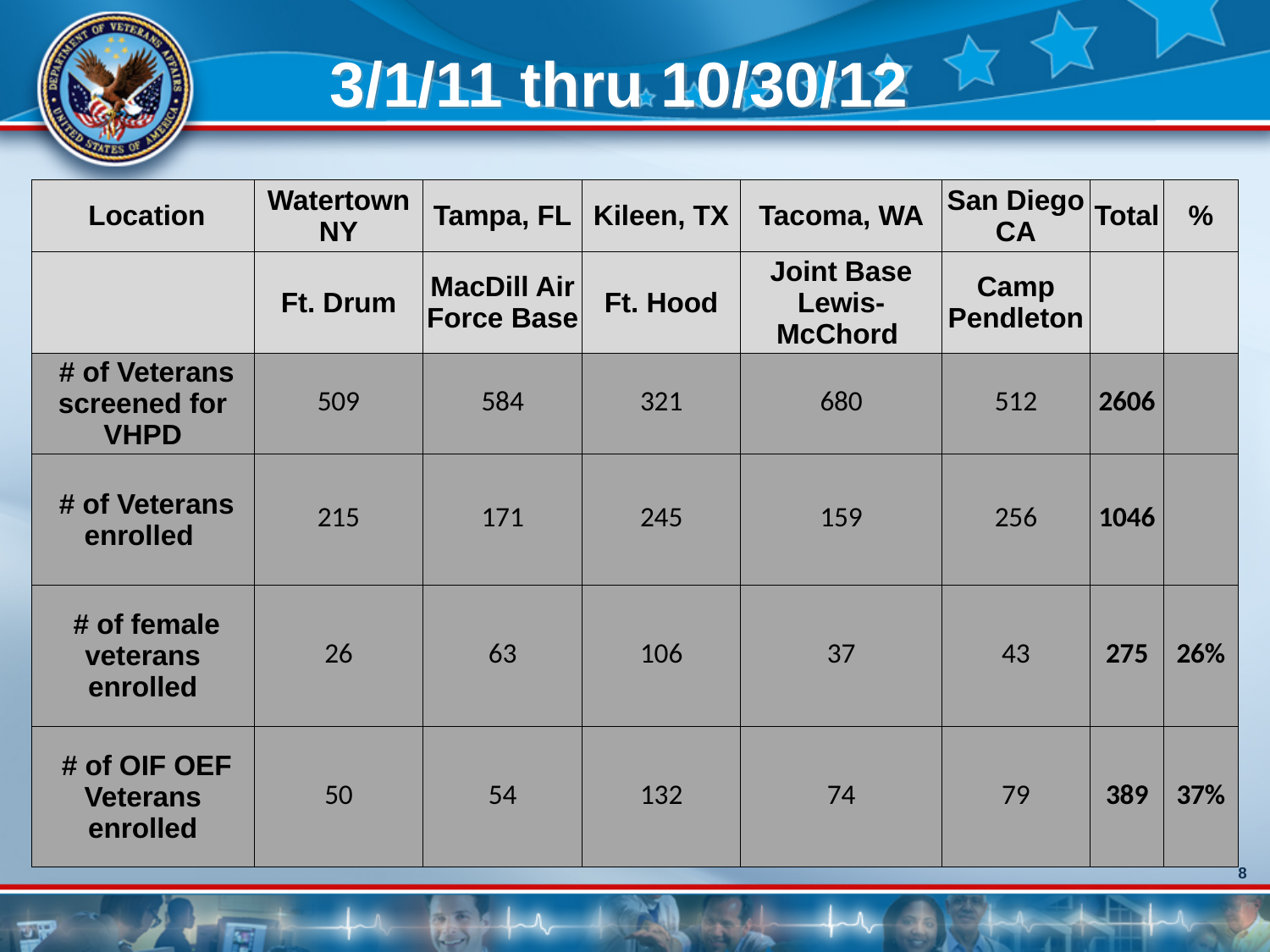

# 3/1/11 thru 10/30/12
| Location | Watertown NY | Tampa, FL | Kileen, TX | Tacoma, WA | San Diego CA | Total | % |
| --- | --- | --- | --- | --- | --- | --- | --- |
|  | Ft. Drum | MacDill Air Force Base | Ft. Hood | Joint Base Lewis-McChord | Camp Pendleton |  |  |
| # of Veterans screened for VHPD | 509 | 584 | 321 | 680 | 512 | 2606 |  |
| # of Veterans enrolled | 215 | 171 | 245 | 159 | 256 | 1046 |  |
| # of female veterans enrolled | 26 | 63 | 106 | 37 | 43 | 275 | 26% |
| # of OIF OEF Veterans enrolled | 50 | 54 | 132 | 74 | 79 | 389 | 37% |